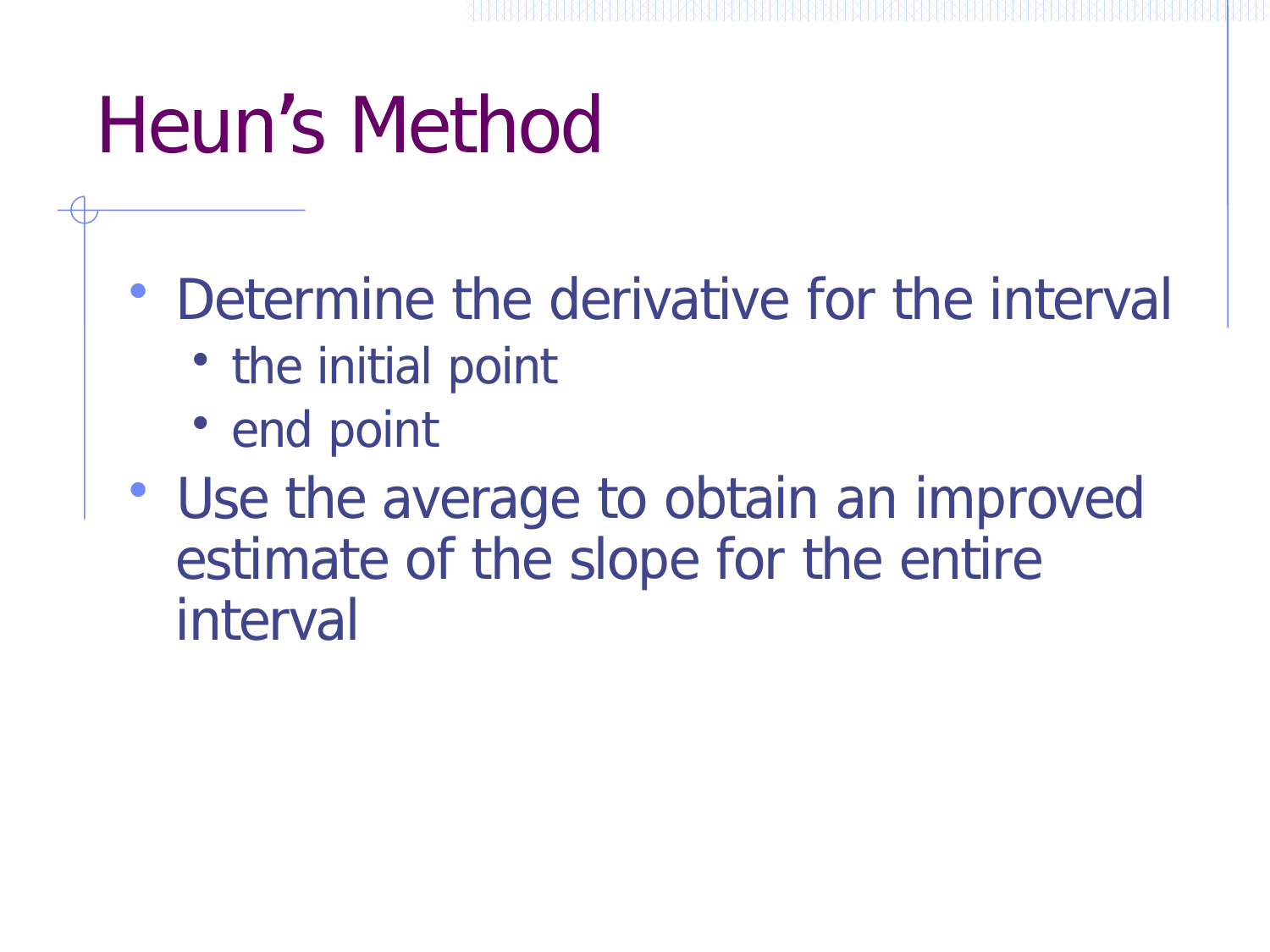

# Heun’s Method
Determine the derivative for the interval
the initial point
end point
Use the average to obtain an improved estimate of the slope for the entire interval